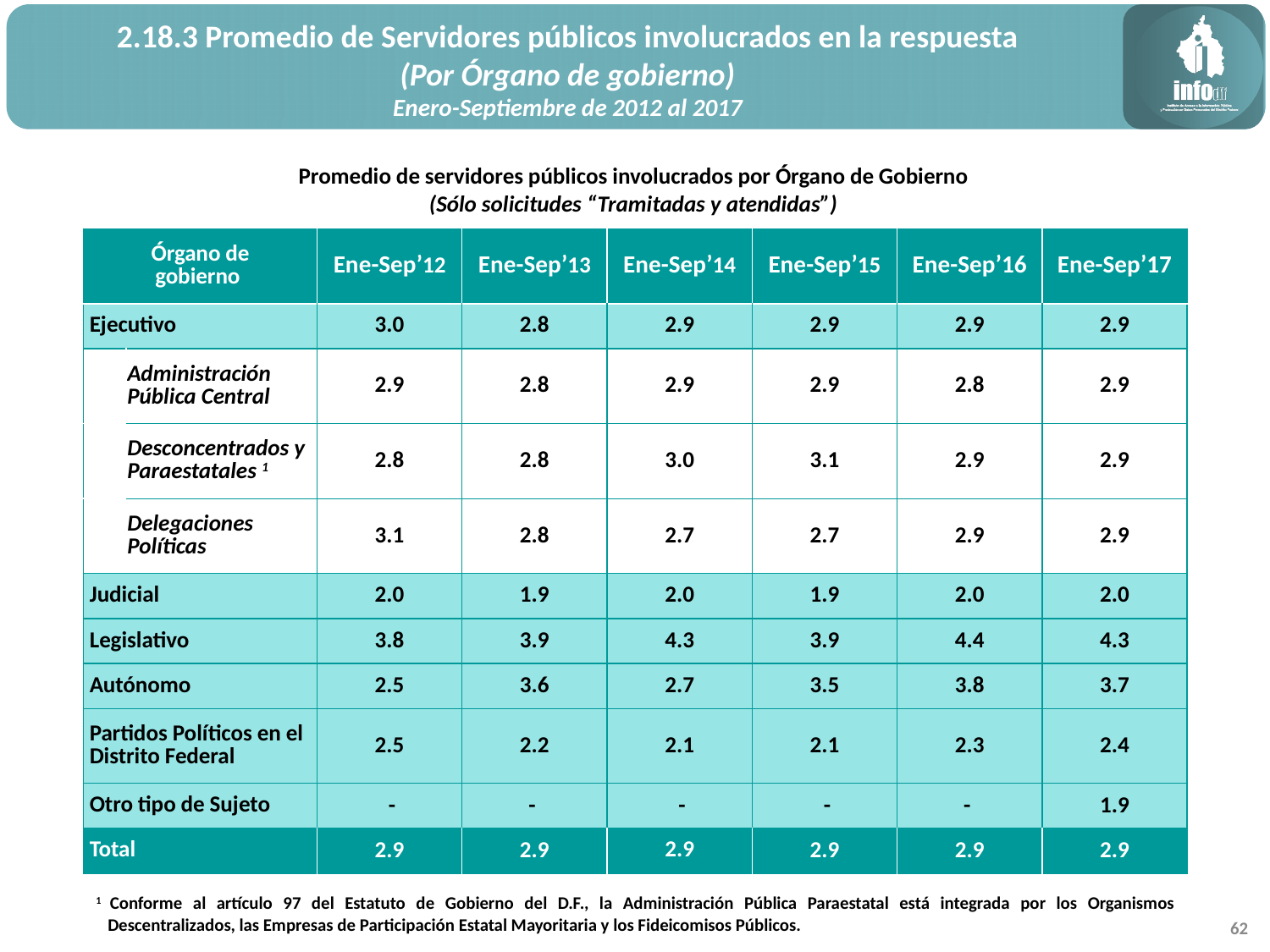

2.18.3 Promedio de Servidores públicos involucrados en la respuesta
(Por Órgano de gobierno)
Enero-Septiembre de 2012 al 2017
Promedio de servidores públicos involucrados por Órgano de Gobierno
(Sólo solicitudes “Tramitadas y atendidas”)
| Órgano de gobierno |  | Ene-Sep’12 | Ene-Sep’13 | Ene-Sep’14 | Ene-Sep’15 | Ene-Sep’16 | Ene-Sep’17 |
| --- | --- | --- | --- | --- | --- | --- | --- |
| Ejecutivo |  | 3.0 | 2.8 | 2.9 | 2.9 | 2.9 | 2.9 |
|  | Administración Pública Central | 2.9 | 2.8 | 2.9 | 2.9 | 2.8 | 2.9 |
|  | Desconcentrados y Paraestatales 1 | 2.8 | 2.8 | 3.0 | 3.1 | 2.9 | 2.9 |
|  | Delegaciones Políticas | 3.1 | 2.8 | 2.7 | 2.7 | 2.9 | 2.9 |
| Judicial |  | 2.0 | 1.9 | 2.0 | 1.9 | 2.0 | 2.0 |
| Legislativo |  | 3.8 | 3.9 | 4.3 | 3.9 | 4.4 | 4.3 |
| Autónomo |  | 2.5 | 3.6 | 2.7 | 3.5 | 3.8 | 3.7 |
| Partidos Políticos en el Distrito Federal |  | 2.5 | 2.2 | 2.1 | 2.1 | 2.3 | 2.4 |
| Otro tipo de Sujeto |  | - | - | - | - | - | 1.9 |
| Total |  | 2.9 | 2.9 | 2.9 | 2.9 | 2.9 | 2.9 |
1 Conforme al artículo 97 del Estatuto de Gobierno del D.F., la Administración Pública Paraestatal está integrada por los Organismos Descentralizados, las Empresas de Participación Estatal Mayoritaria y los Fideicomisos Públicos.
62